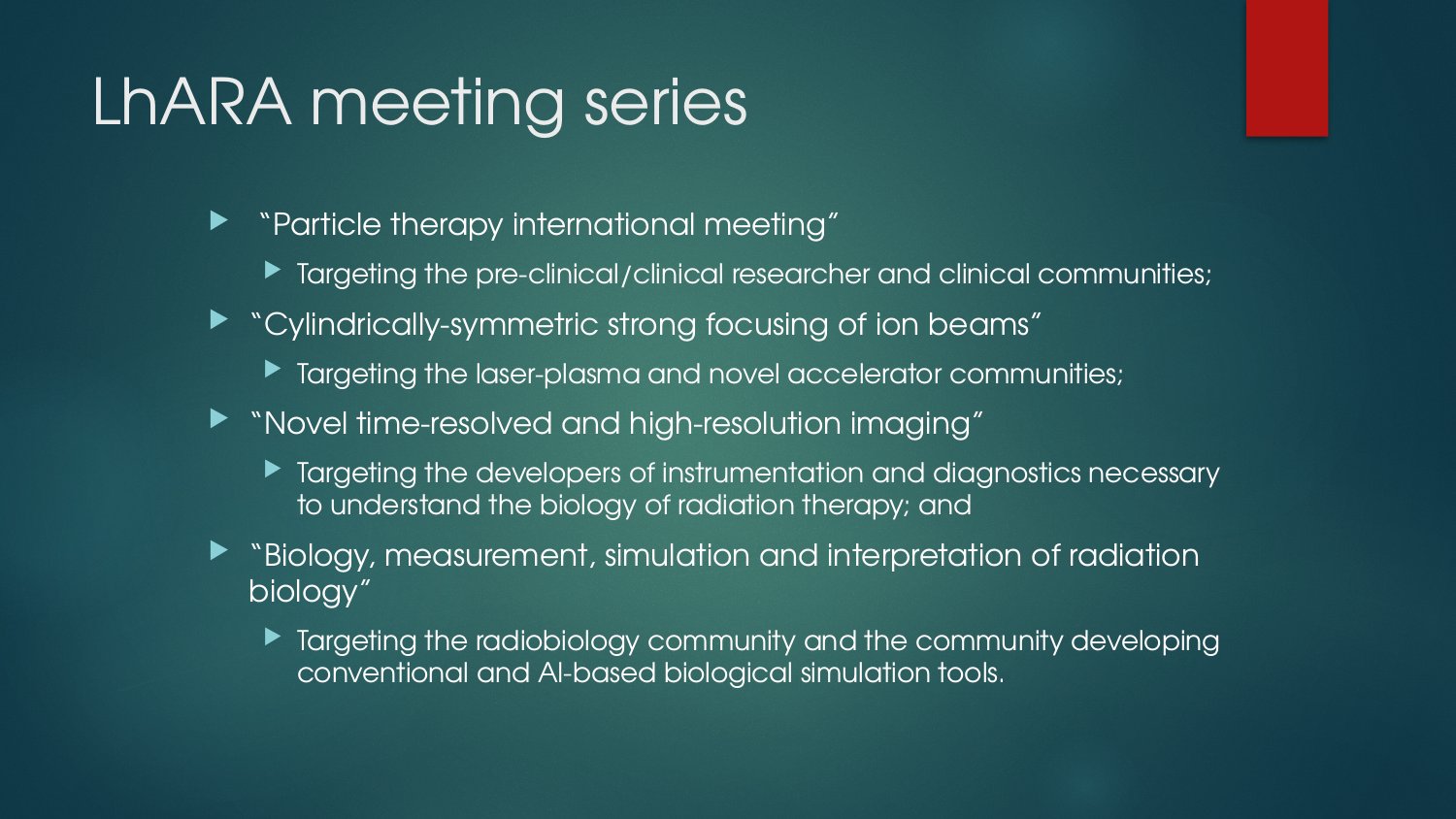

# LhARA meeting series
 “Particle therapy international meeting”
Targeting the pre-clinical/clinical researcher and clinical communities;
“Cylindrically-symmetric strong focusing of ion beams”
Targeting the laser-plasma and novel accelerator communities;
“Novel time-resolved and high-resolution imaging”
Targeting the developers of instrumentation and diagnostics necessary to understand the biology of radiation therapy; and
“Biology, measurement, simulation and interpretation of radiation biology”
Targeting the radiobiology community and the community developing conventional and AI-based biological simulation tools.